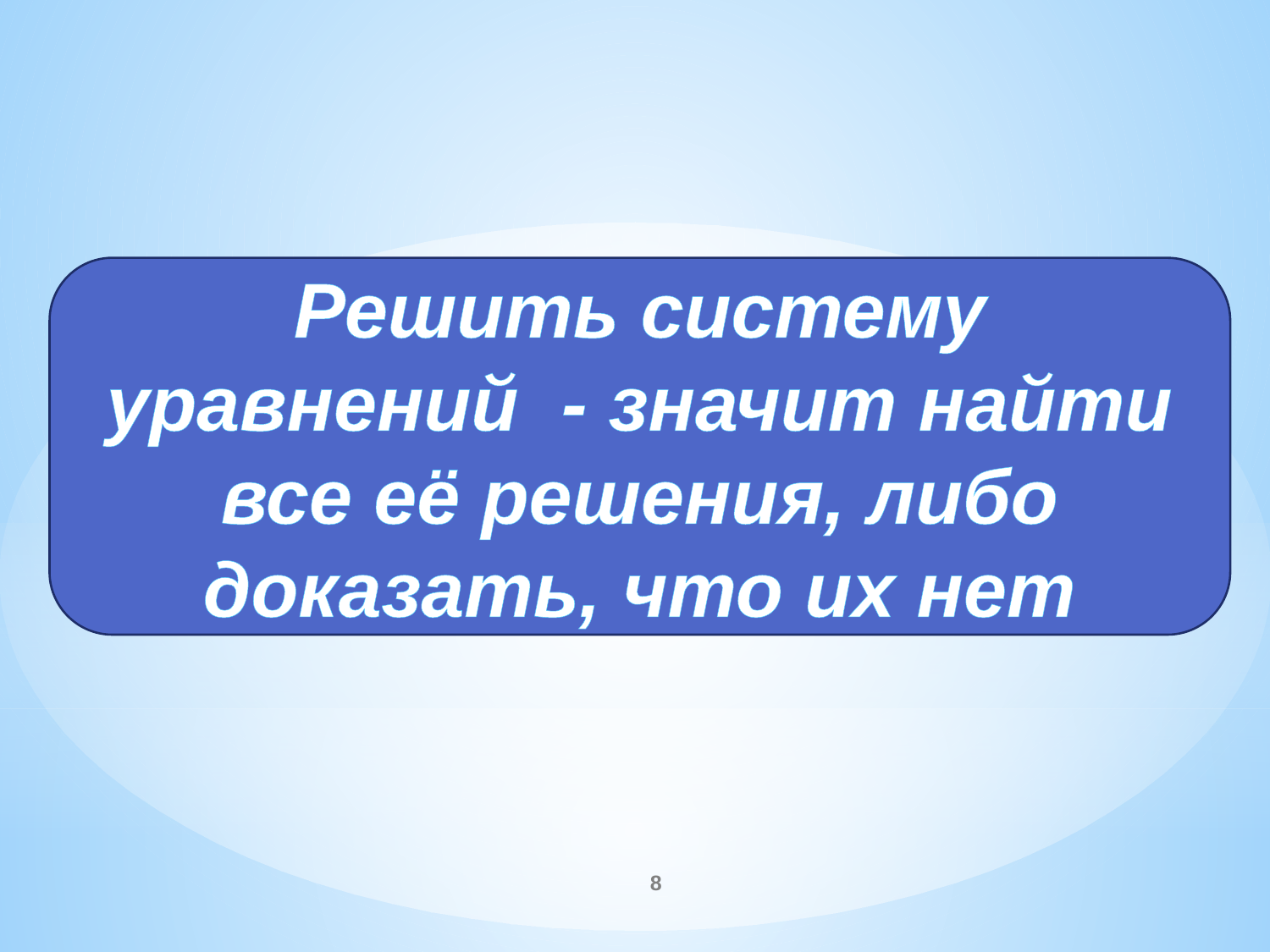

Решить систему уравнений  - значит найти все её решения, либо доказать, что их нет
8